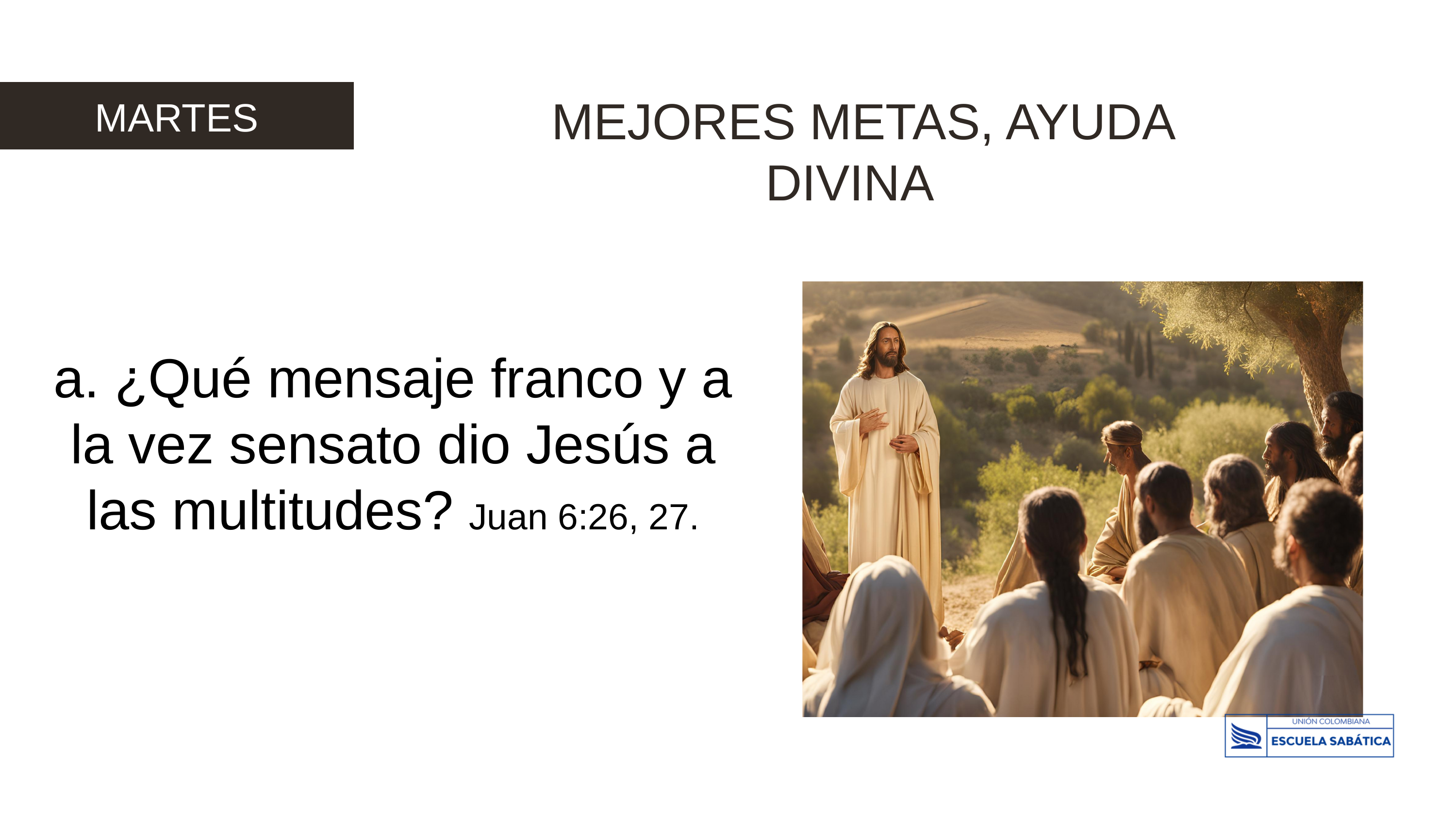

MEJORES METAS, AYUDA DIVINA
MARTES

a. ¿Qué mensaje franco y a la vez sensato dio Jesús a las multitudes? Juan 6:26, 27.